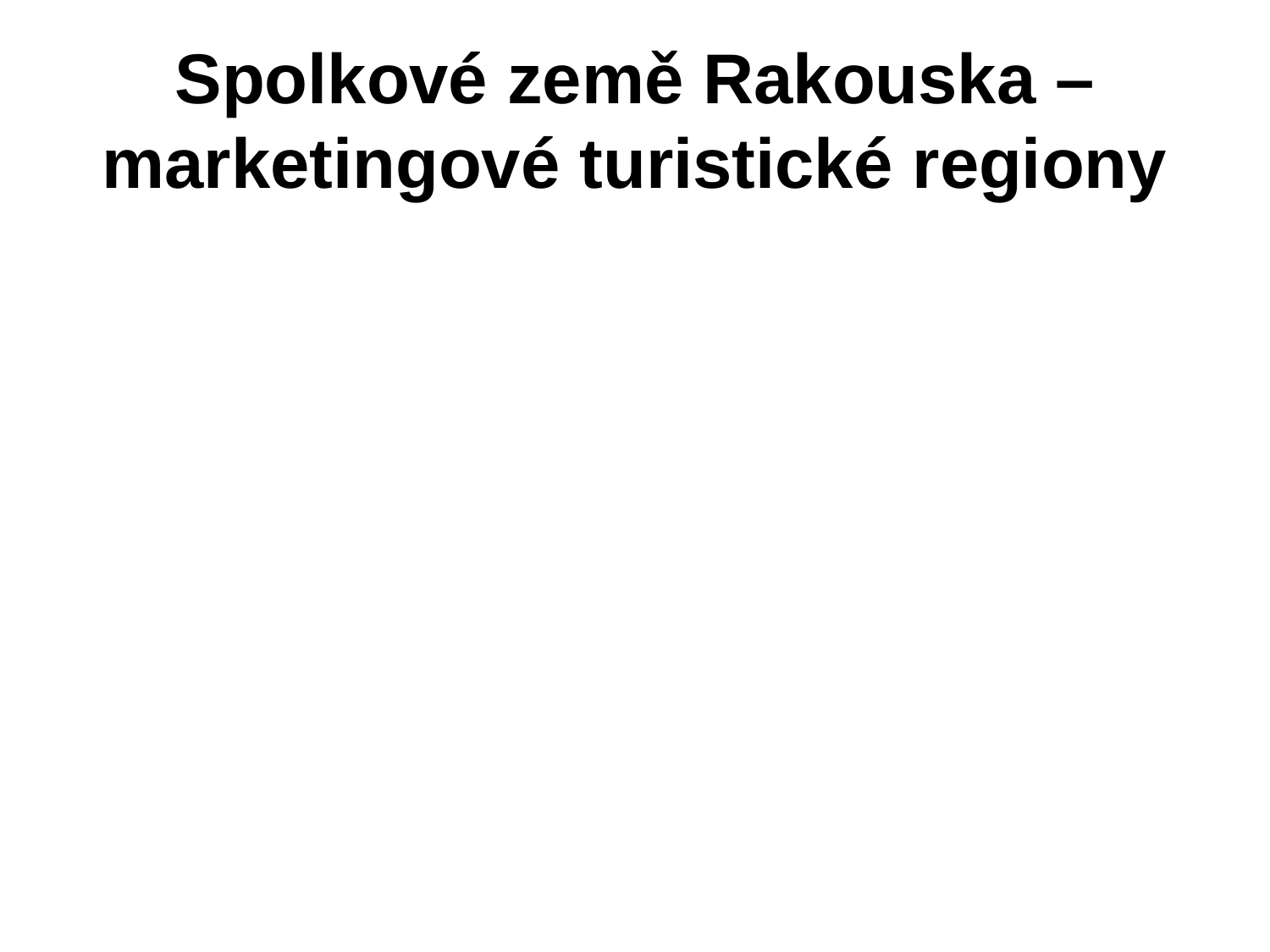

# Spolkové země Rakouska – marketingové turistické regiony